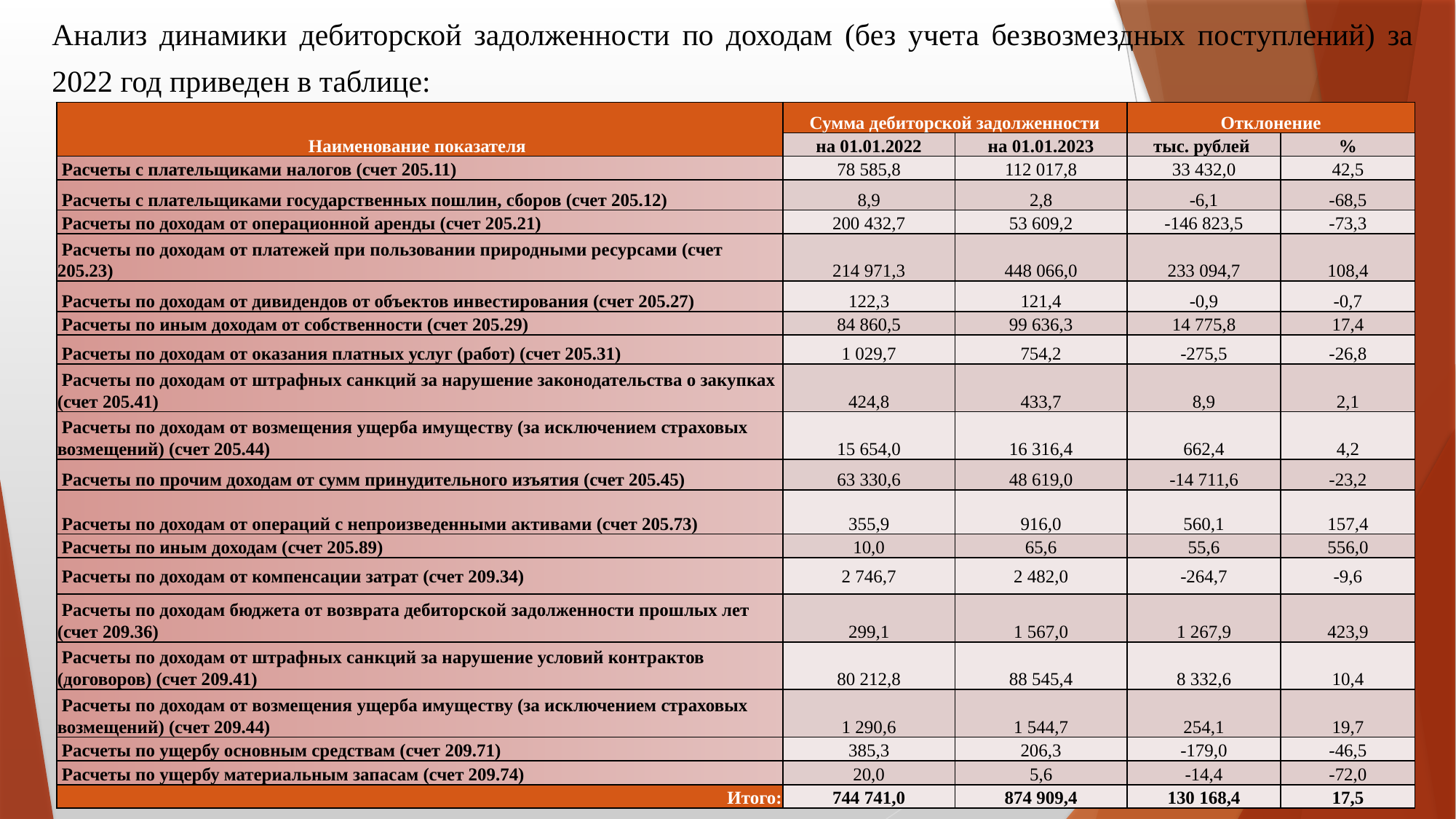

# Анализ динамики дебиторской задолженности по доходам (без учета безвозмездных поступлений) за 2022 год приведен в таблице:

| Наименование показателя | Сумма дебиторской задолженности |  | Отклонение |  |
| --- | --- | --- | --- | --- |
|  | на 01.01.2022 | на 01.01.2023 | тыс. рублей | % |
| Расчеты с плательщиками налогов (счет 205.11) | 78 585,8 | 112 017,8 | 33 432,0 | 42,5 |
| Расчеты с плательщиками государственных пошлин, сборов (счет 205.12) | 8,9 | 2,8 | -6,1 | -68,5 |
| Расчеты по доходам от операционной аренды (счет 205.21) | 200 432,7 | 53 609,2 | -146 823,5 | -73,3 |
| Расчеты по доходам от платежей при пользовании природными ресурсами (счет 205.23) | 214 971,3 | 448 066,0 | 233 094,7 | 108,4 |
| Расчеты по доходам от дивидендов от объектов инвестирования (счет 205.27) | 122,3 | 121,4 | -0,9 | -0,7 |
| Расчеты по иным доходам от собственности (счет 205.29) | 84 860,5 | 99 636,3 | 14 775,8 | 17,4 |
| Расчеты по доходам от оказания платных услуг (работ) (счет 205.31) | 1 029,7 | 754,2 | -275,5 | -26,8 |
| Расчеты по доходам от штрафных санкций за нарушение законодательства о закупках (счет 205.41) | 424,8 | 433,7 | 8,9 | 2,1 |
| Расчеты по доходам от возмещения ущерба имуществу (за исключением страховых возмещений) (счет 205.44) | 15 654,0 | 16 316,4 | 662,4 | 4,2 |
| Расчеты по прочим доходам от сумм принудительного изъятия (счет 205.45) | 63 330,6 | 48 619,0 | -14 711,6 | -23,2 |
| Расчеты по доходам от операций с непроизведенными активами (счет 205.73) | 355,9 | 916,0 | 560,1 | 157,4 |
| Расчеты по иным доходам (счет 205.89) | 10,0 | 65,6 | 55,6 | 556,0 |
| Расчеты по доходам от компенсации затрат (счет 209.34) | 2 746,7 | 2 482,0 | -264,7 | -9,6 |
| Расчеты по доходам бюджета от возврата дебиторской задолженности прошлых лет (счет 209.36) | 299,1 | 1 567,0 | 1 267,9 | 423,9 |
| Расчеты по доходам от штрафных санкций за нарушение условий контрактов (договоров) (счет 209.41) | 80 212,8 | 88 545,4 | 8 332,6 | 10,4 |
| Расчеты по доходам от возмещения ущерба имуществу (за исключением страховых возмещений) (счет 209.44) | 1 290,6 | 1 544,7 | 254,1 | 19,7 |
| Расчеты по ущербу основным средствам (счет 209.71) | 385,3 | 206,3 | -179,0 | -46,5 |
| Расчеты по ущербу материальным запасам (счет 209.74) | 20,0 | 5,6 | -14,4 | -72,0 |
| Итого: | 744 741,0 | 874 909,4 | 130 168,4 | 17,5 |
12